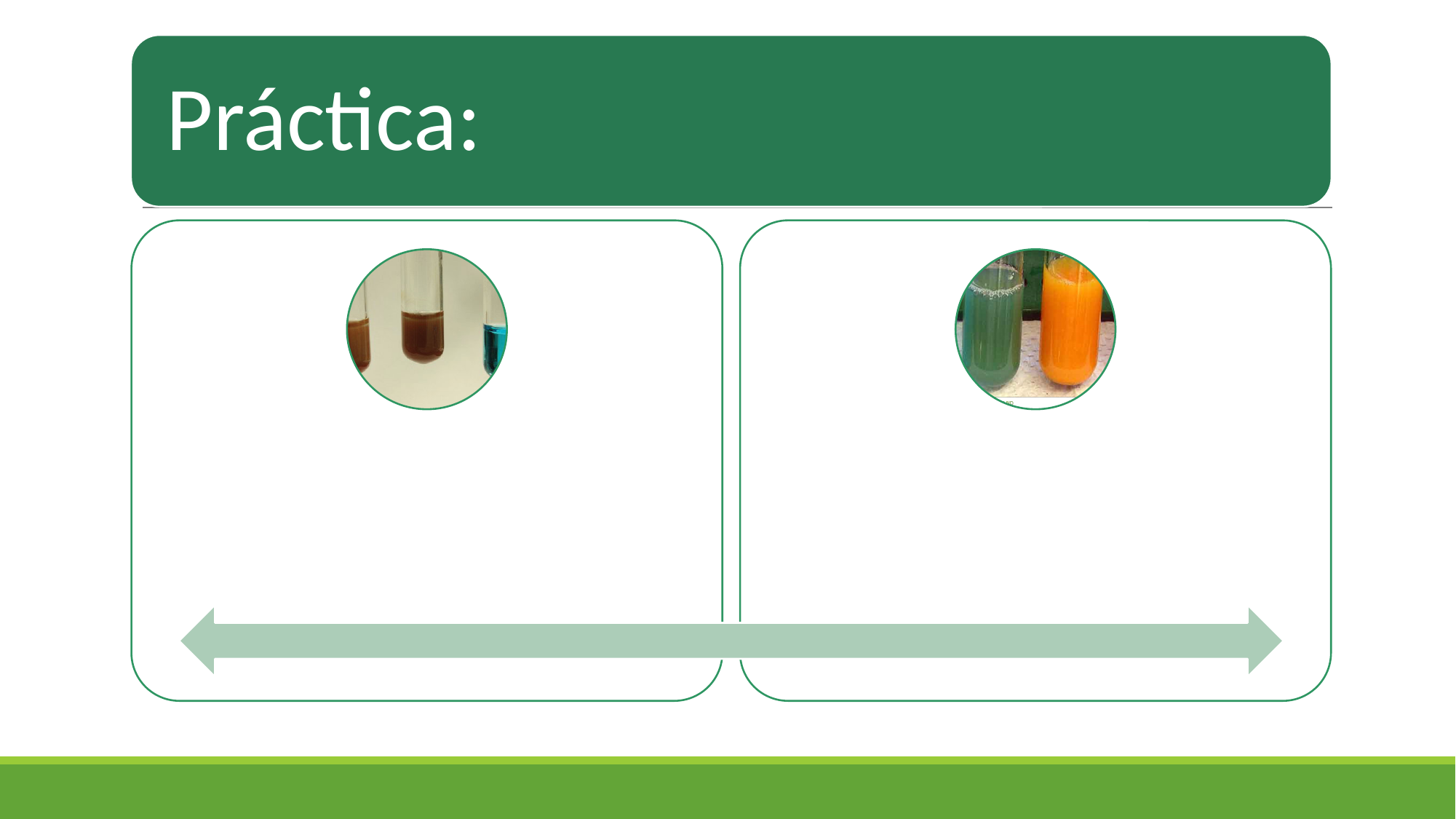

Práctica:

Se realizarán pruebas para detectar la presencia de varios tipos de moléculas.  Las pruebas que se realizarán son pruebas colorimétricas.  Se detectarán las moléculas al observar cambios en colores.
Algunas de las pruebas indicarán la presencia o ausencia de algunas moléculas y otras son pruebas cuantitativas, permitiendo tener una idea de la cantidad de las moléculas presentes.